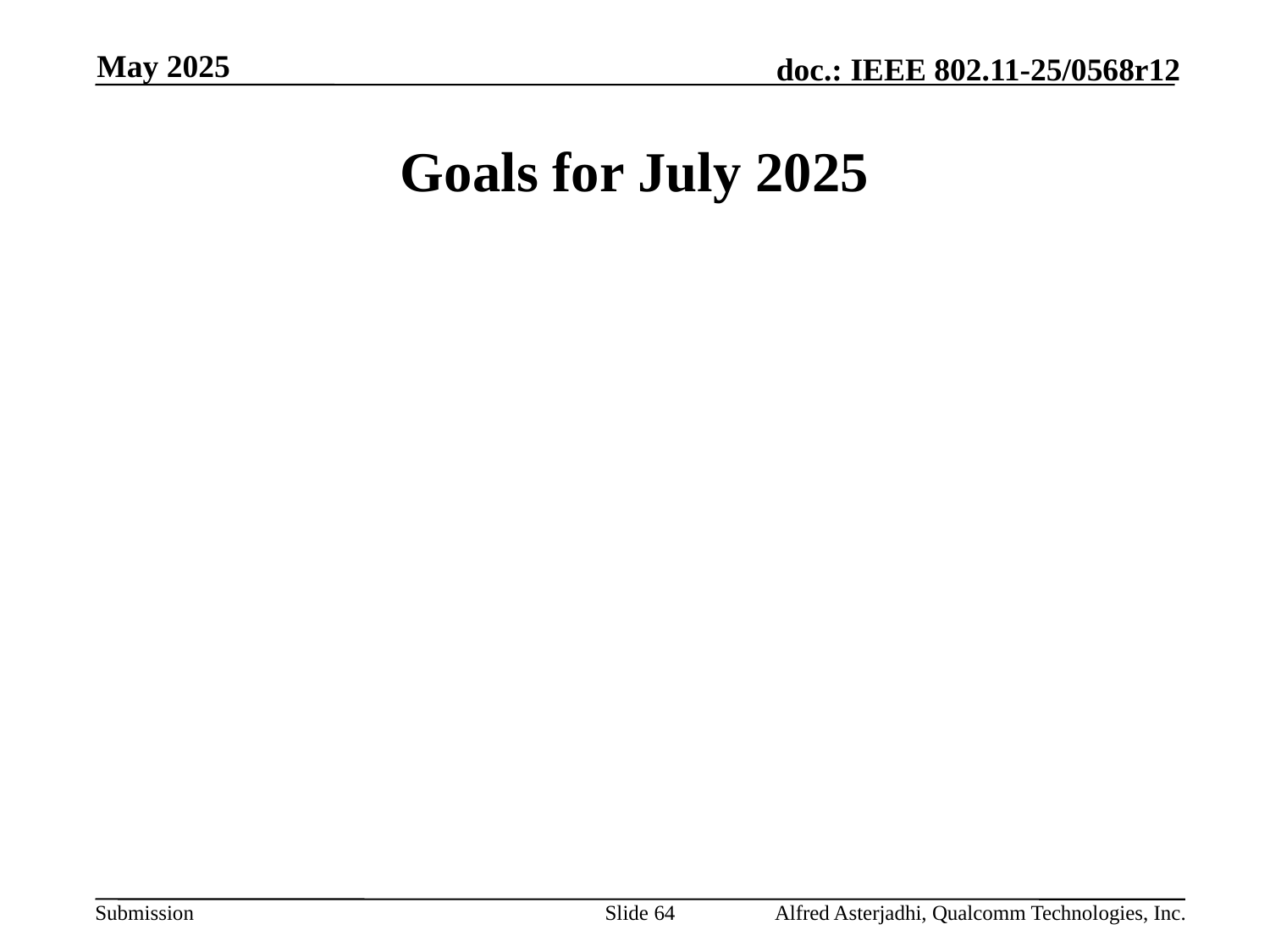

May 2025
# Goals for July 2025

Slide 64
Alfred Asterjadhi, Qualcomm Technologies, Inc.